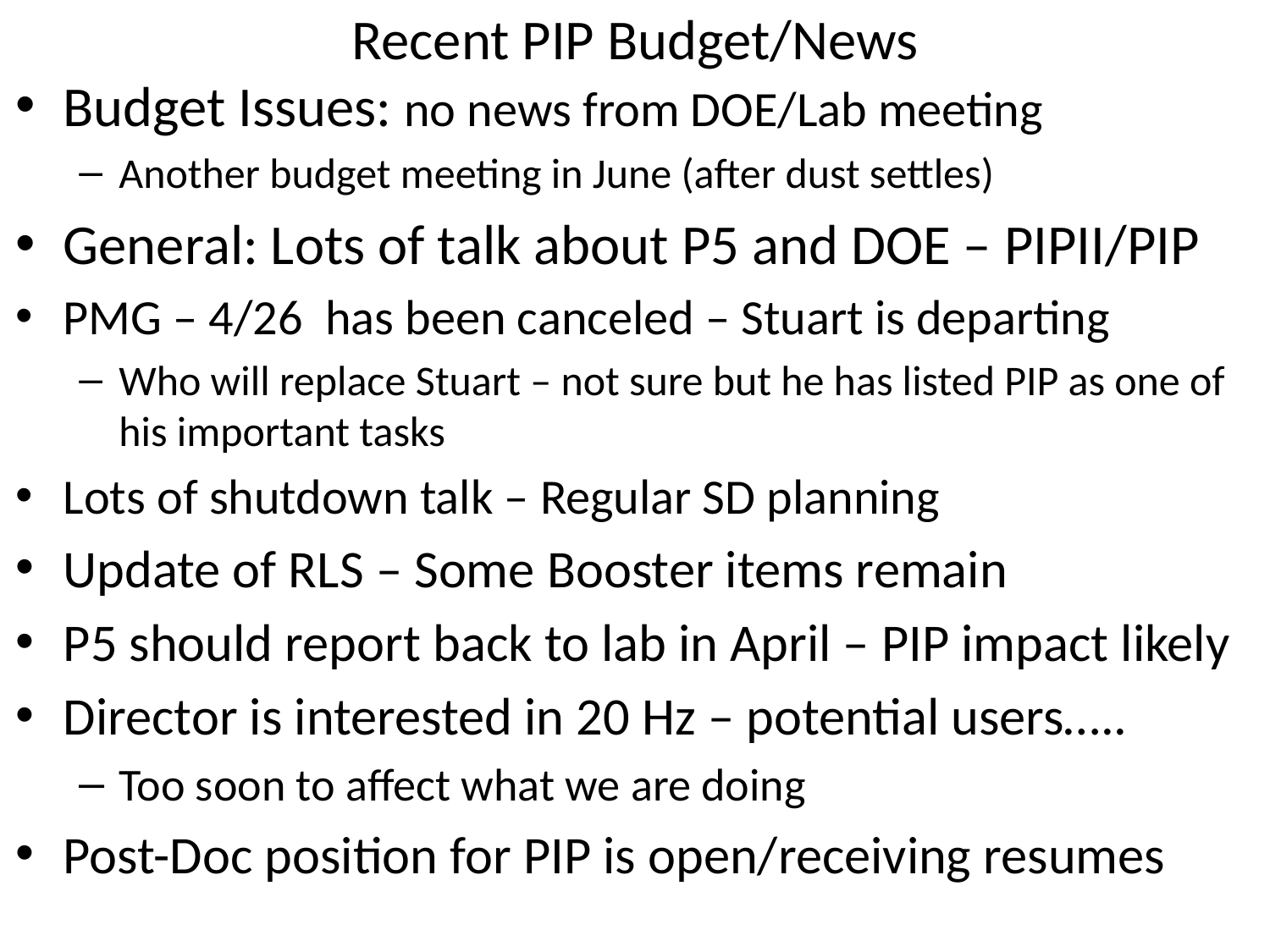

# Recent PIP Budget/News
Budget Issues: no news from DOE/Lab meeting
Another budget meeting in June (after dust settles)
General: Lots of talk about P5 and DOE – PIPII/PIP
PMG – 4/26  has been canceled – Stuart is departing
Who will replace Stuart – not sure but he has listed PIP as one of his important tasks
Lots of shutdown talk – Regular SD planning
Update of RLS – Some Booster items remain
P5 should report back to lab in April – PIP impact likely
Director is interested in 20 Hz – potential users…..
Too soon to affect what we are doing
Post-Doc position for PIP is open/receiving resumes